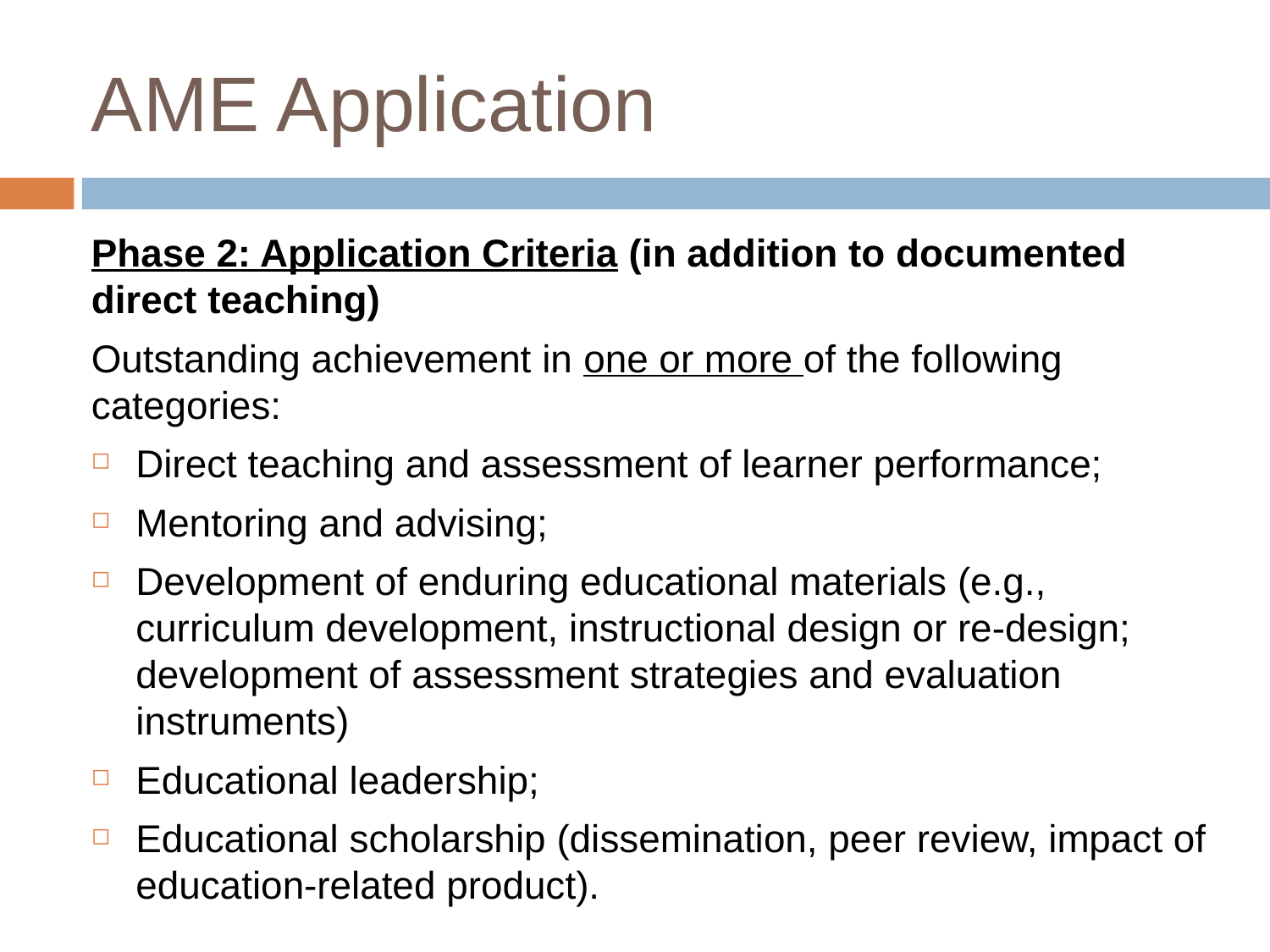

# AME Application
Phase 2: Application Criteria (in addition to documented direct teaching)
Outstanding achievement in one or more of the following categories:
Direct teaching and assessment of learner performance;
Mentoring and advising;
Development of enduring educational materials (e.g., curriculum development, instructional design or re-design; development of assessment strategies and evaluation instruments)
Educational leadership;
Educational scholarship (dissemination, peer review, impact of education-related product).